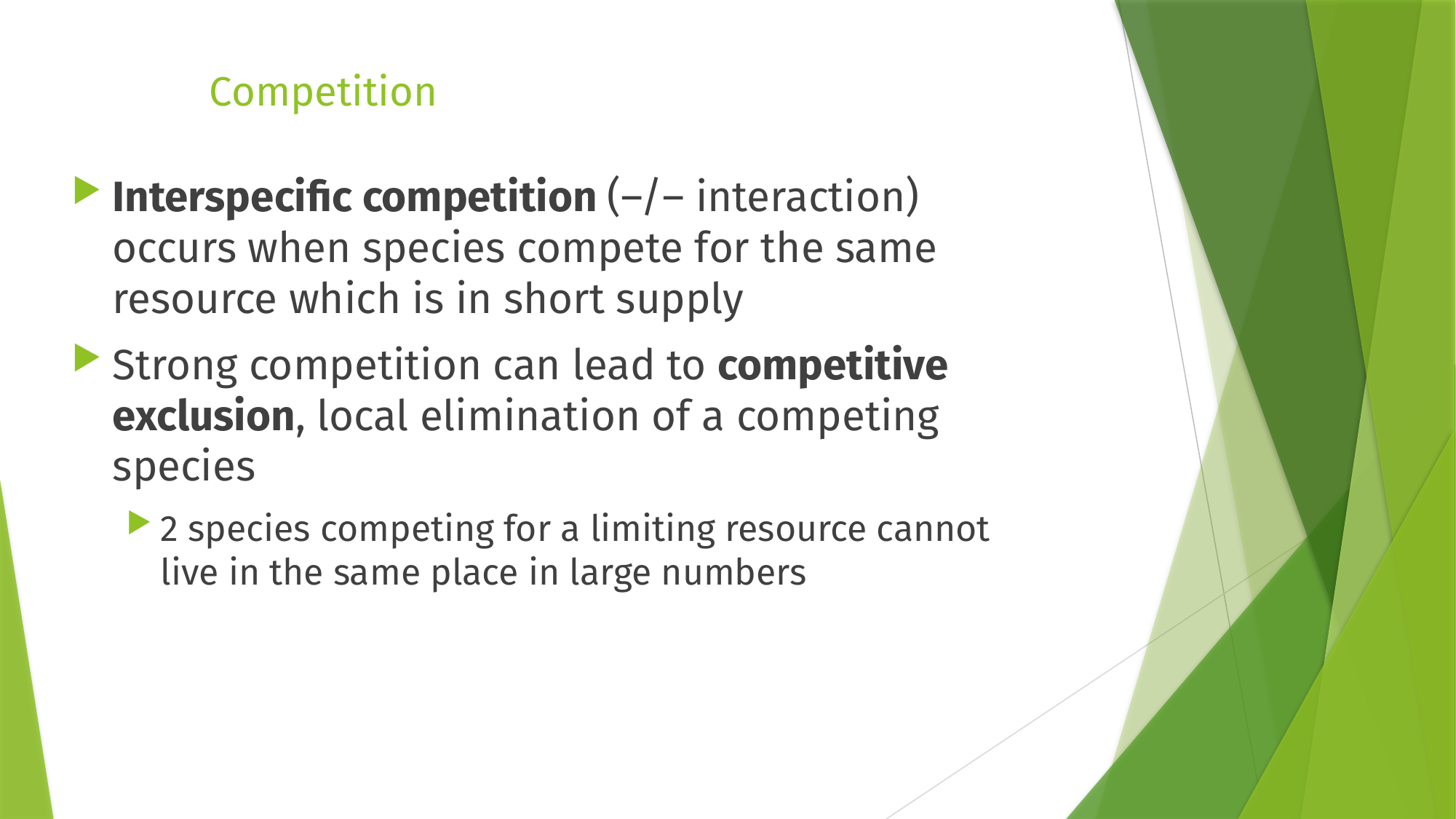

# Competition
Interspecific competition (–/– interaction) occurs when species compete for the same resource which is in short supply
Strong competition can lead to competitive exclusion, local elimination of a competing species
2 species competing for a limiting resource cannot live in the same place in large numbers